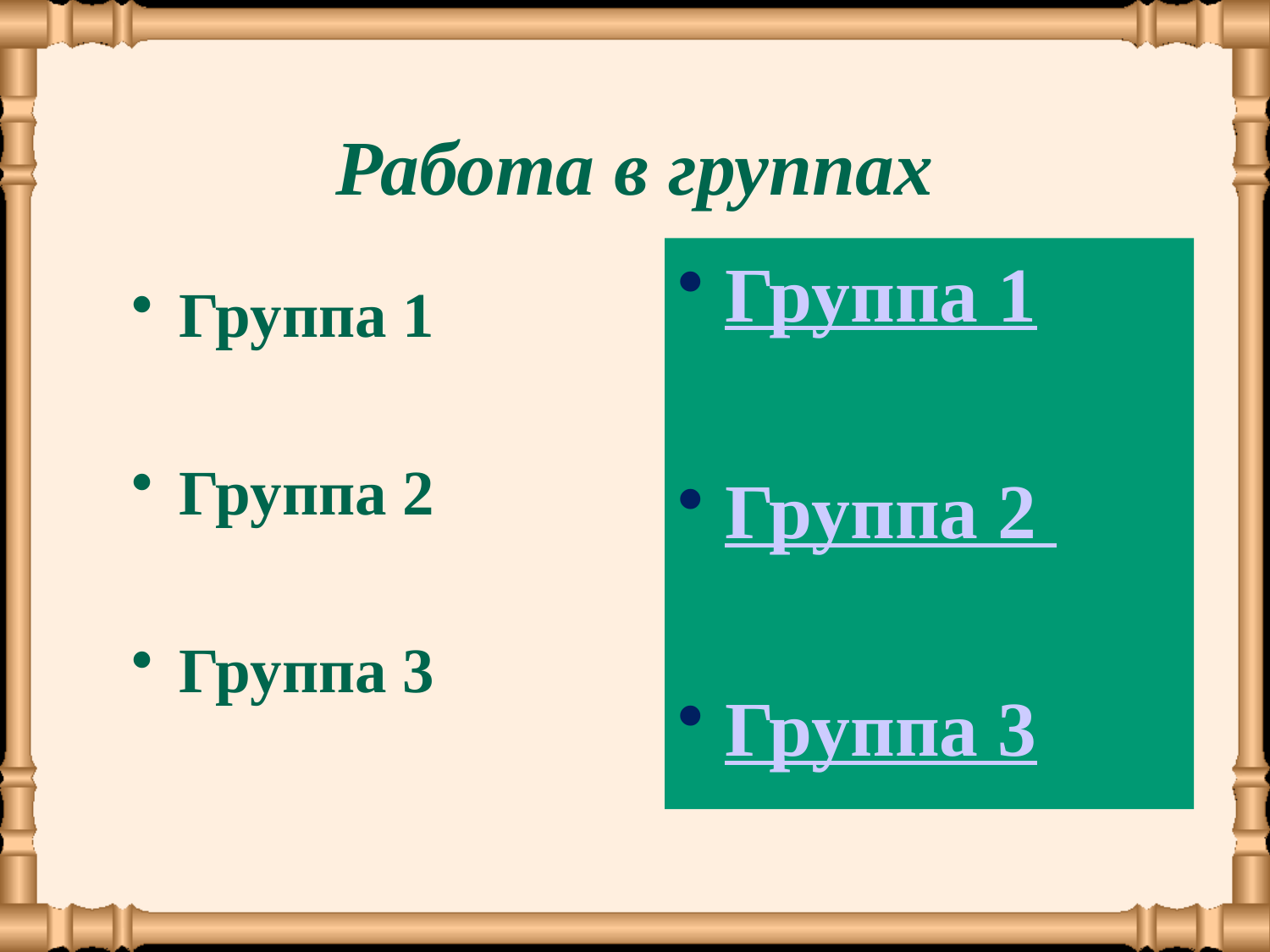

# Работа в группах
Группа 1

Группа 2

Группа 3
Группа 1

Группа 2

Группа 3